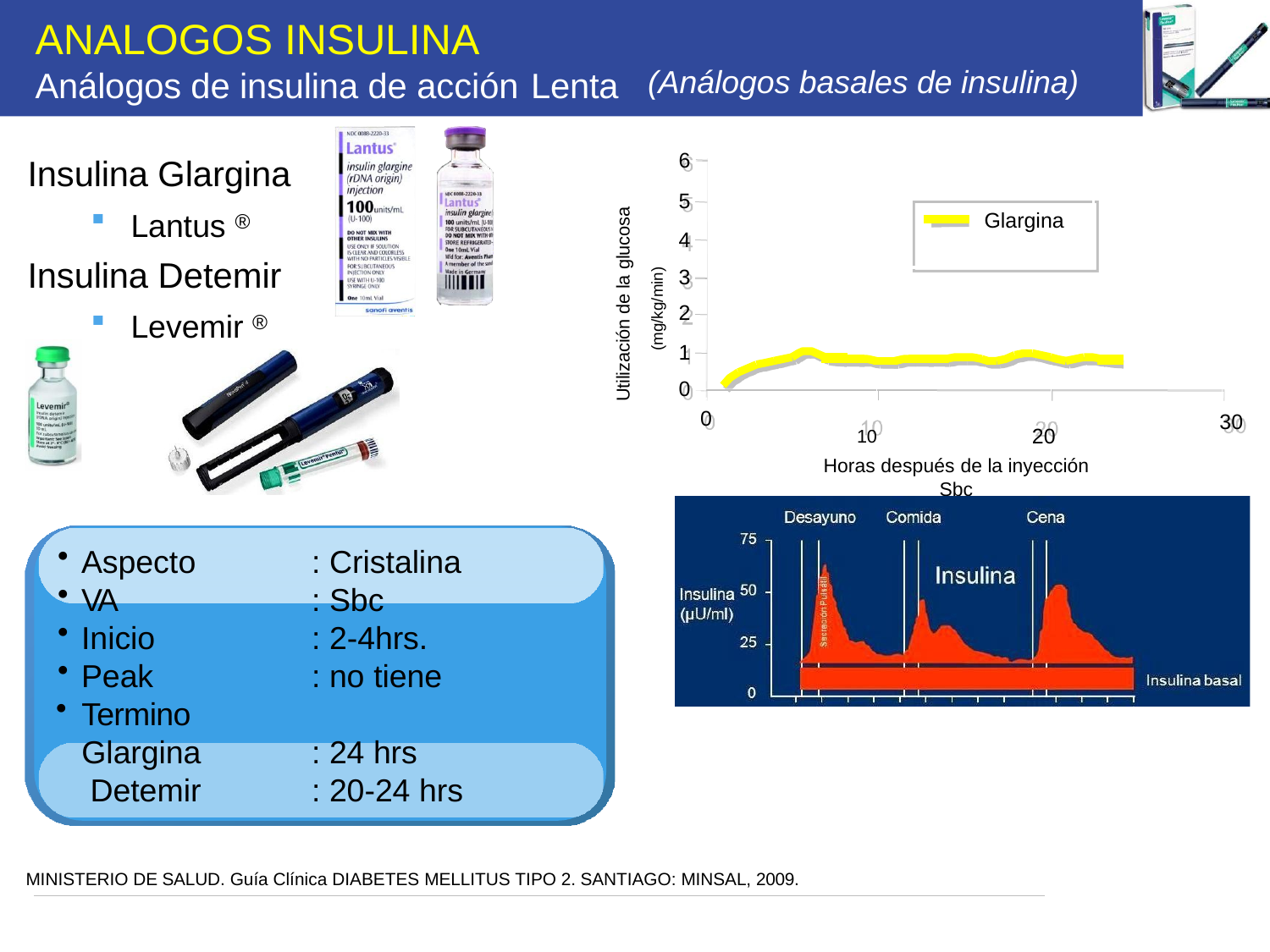

# ANALOGOS INSULINA
Análogos de insulina de acción Lenta
(Análogos basales de insulina)

Insulina Glargina
Lantus ®
Insulina Detemir
Levemir ®

6
5
4
3
2
1
0

Utilización de la glucosa
(mg/kg/min)
Glargina

0

10	20
Horas después de la inyección Sbc
30

Aspecto
VA
Inicio
Peak
Termino  Glargina  Detemir
: Cristalina
: Sbc
: 2-4hrs.
: no tiene
: 24 hrs
: 20-24 hrs
MINISTERIO DE SALUD. Guía Clínica DIABETES MELLITUS TIPO 2. SANTIAGO: MINSAL, 2009.